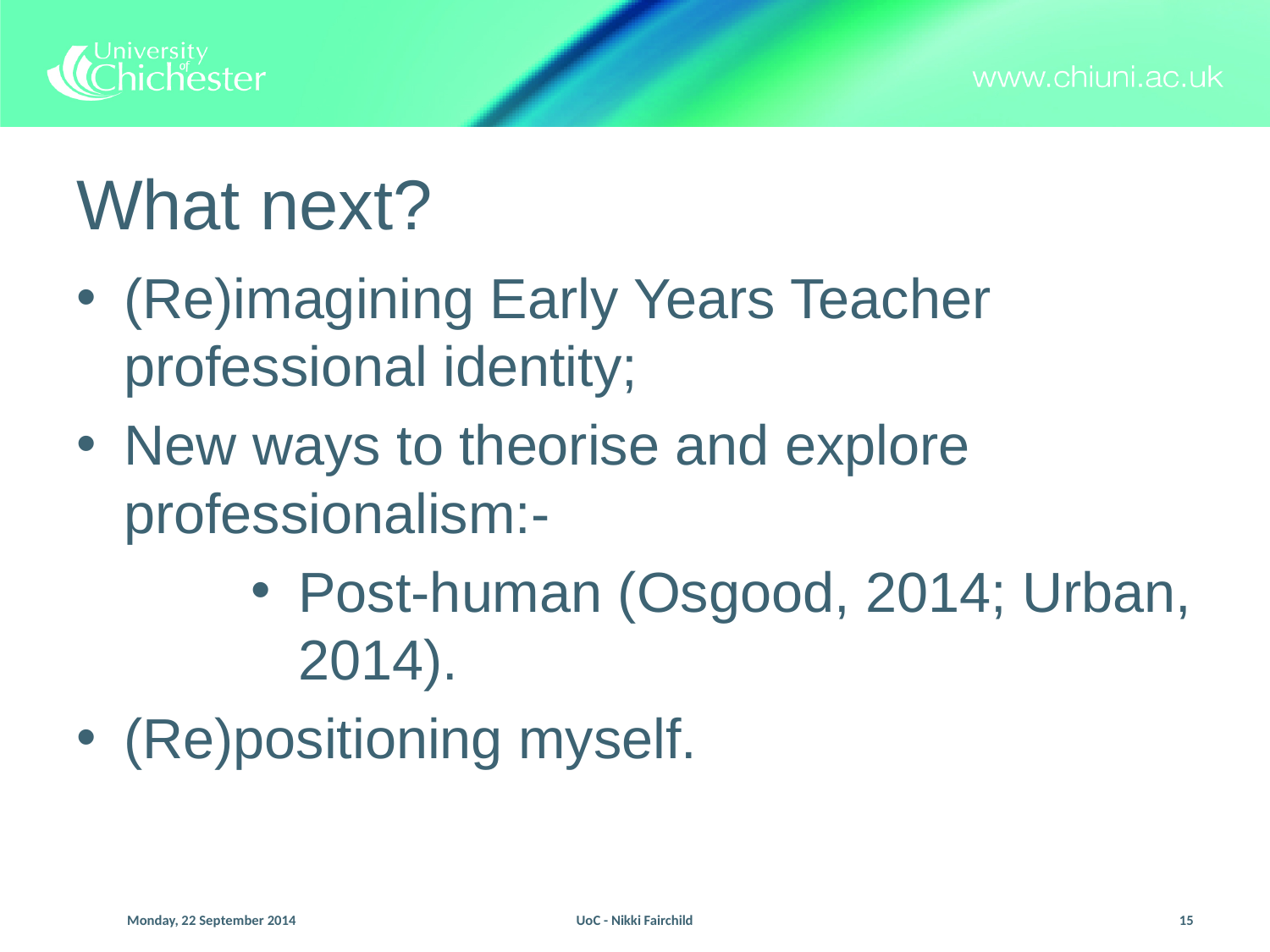

# What next?
(Re)imagining Early Years Teacher professional identity;
New ways to theorise and explore professionalism:-
Post-human (Osgood, 2014; Urban, 2014).
(Re)positioning myself.
Monday, 22 September 2014
UoC - Nikki Fairchild
15